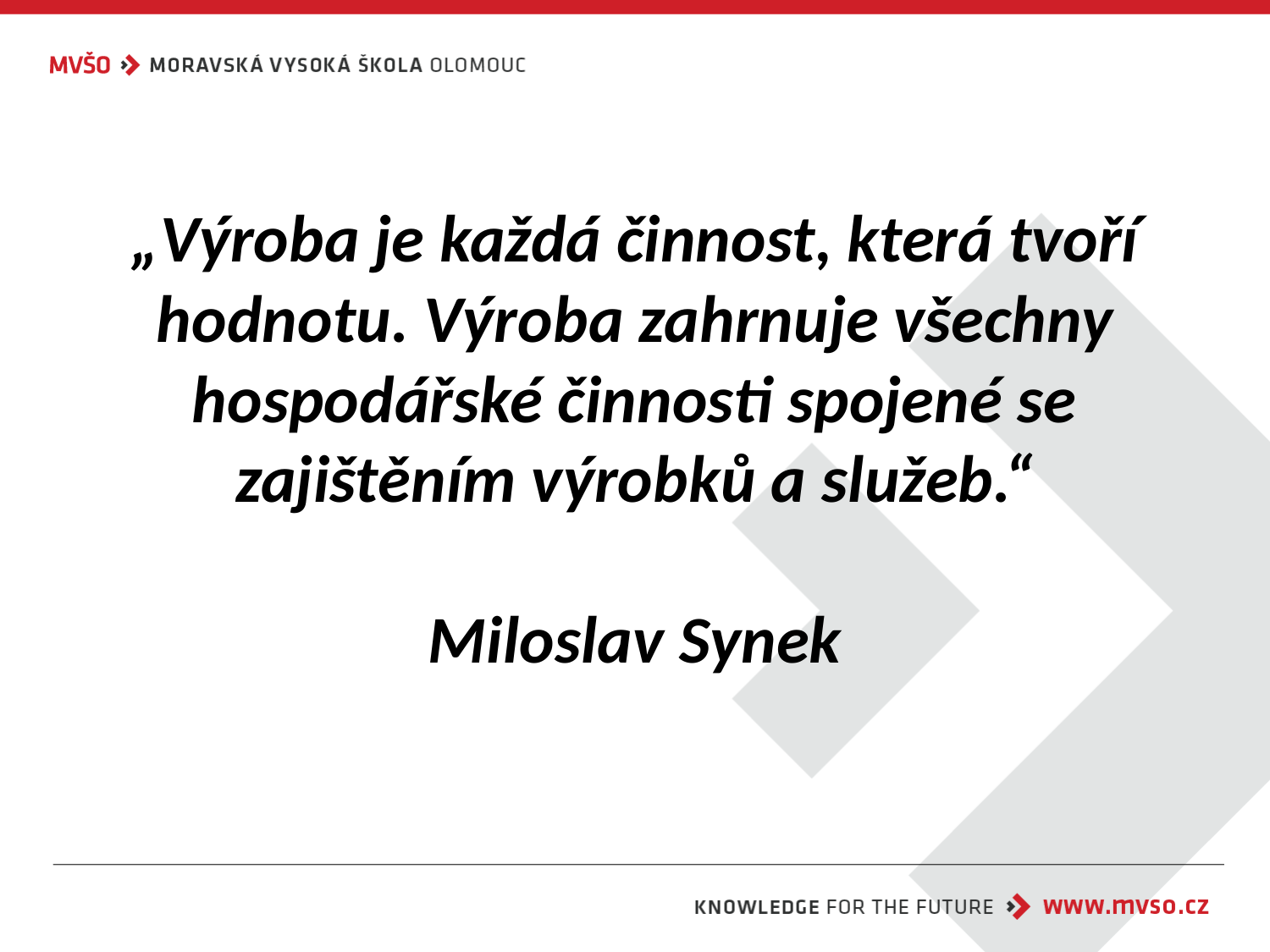

# „Výroba je každá činnost, která tvoří hodnotu. Výroba zahrnuje všechny hospodářské činnosti spojené se zajištěním výrobků a služeb.“ Miloslav Synek